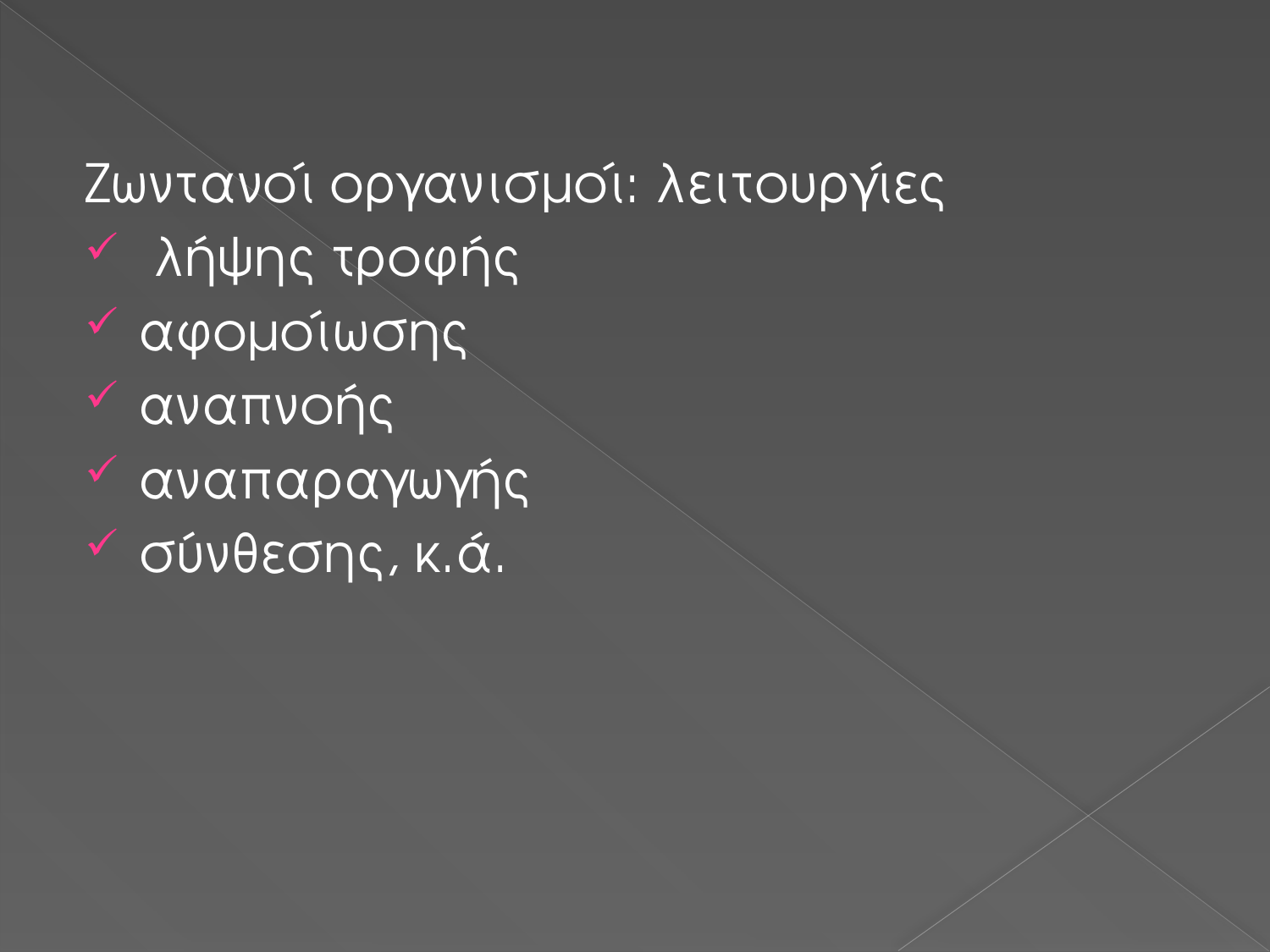

Ζωντανοί οργανισμοί: λειτουργίες
 λήψης τροφής
αφομοίωσης
αναπνοής
αναπαραγωγής
σύνθεσης, κ.ά.